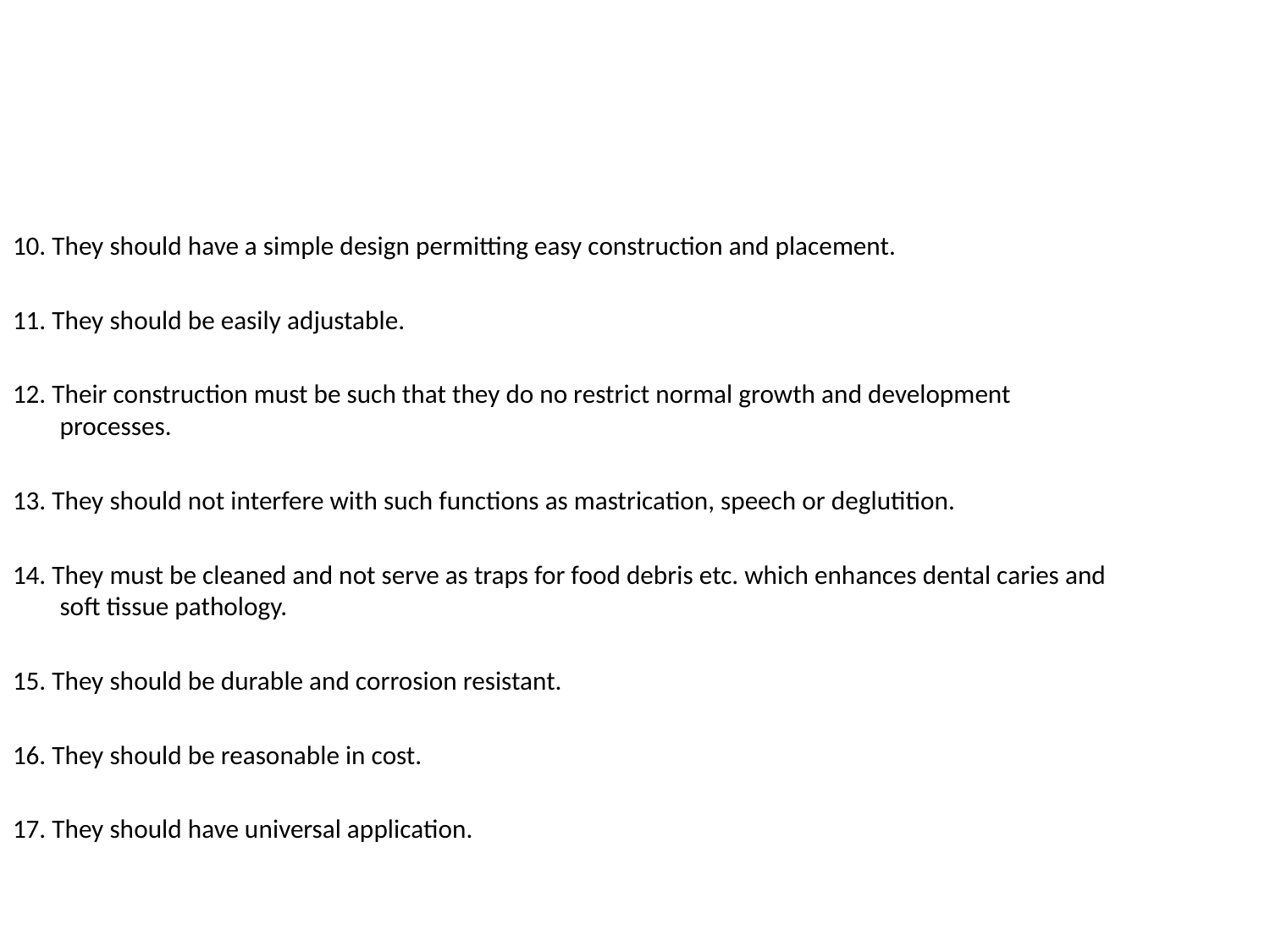

10. They should have a simple design permitting easy construction and placement.

11. They should be easily adjustable.

12. Their construction must be such that they do no restrict normal growth and development processes.

13. They should not interfere with such functions as mastrication, speech or deglutition.

14. They must be cleaned and not serve as traps for food debris etc. which enhances dental caries and soft tissue pathology.

15. They should be durable and corrosion resistant.

16. They should be reasonable in cost.

17. They should have universal application.